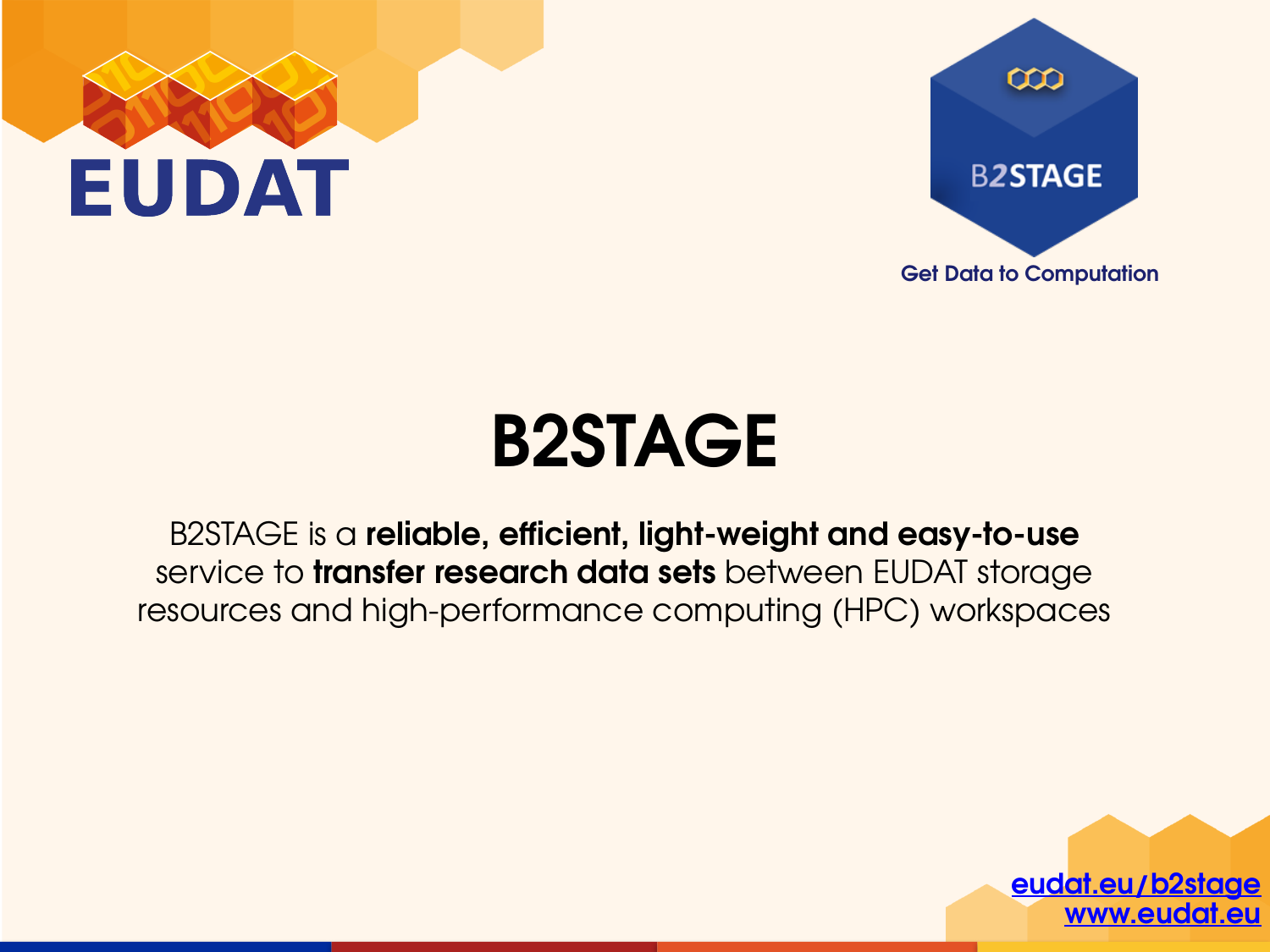

# B2STAGE
B2STAGE is a reliable, efficient, light-weight and easy-to-use service to transfer research data sets between EUDAT storage resources and high-performance computing (HPC) workspaces